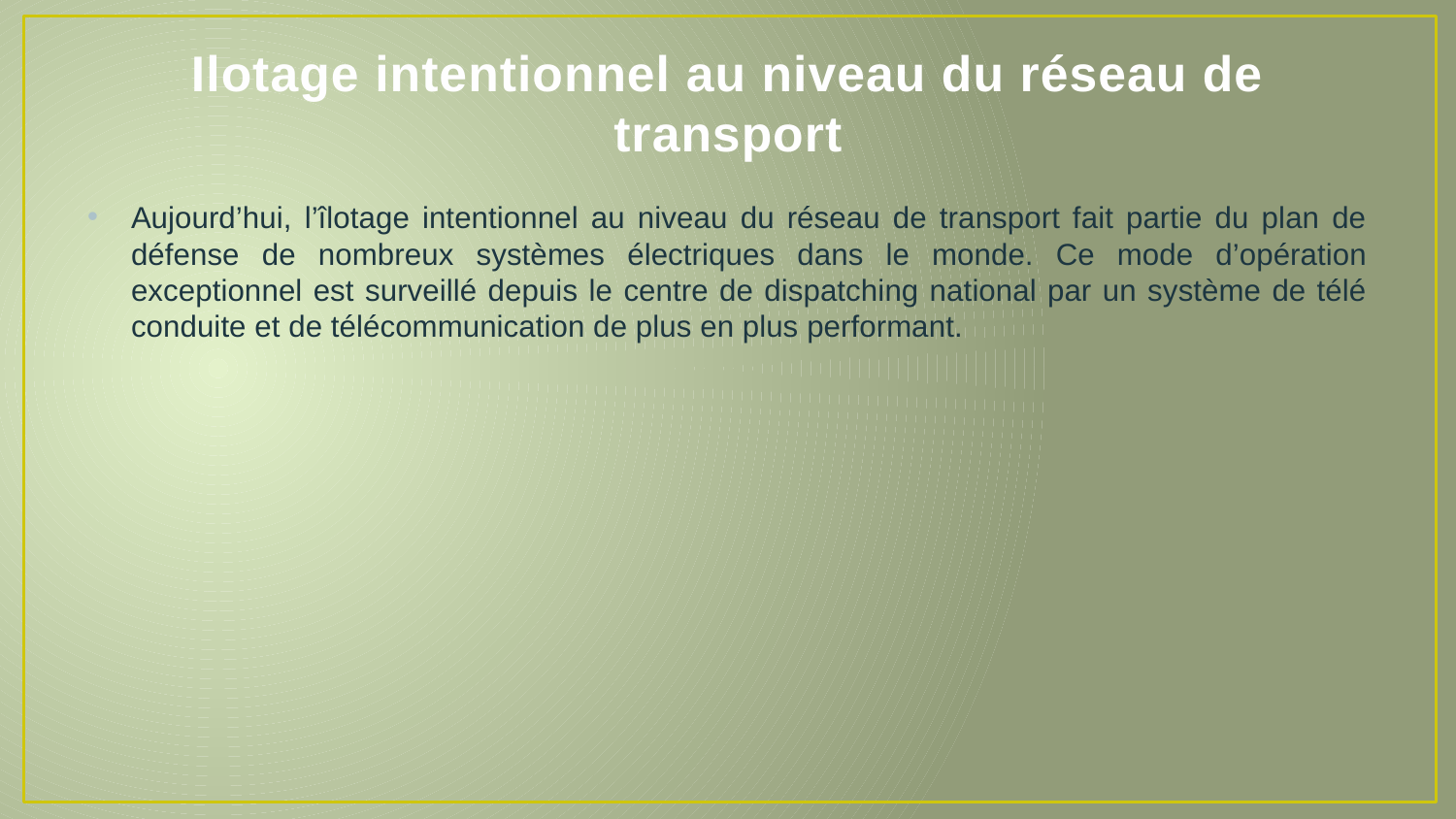

# Ilotage intentionnel au niveau du réseau de transport
Aujourd’hui, l’îlotage intentionnel au niveau du réseau de transport fait partie du plan de défense de nombreux systèmes électriques dans le monde. Ce mode d’opération exceptionnel est surveillé depuis le centre de dispatching national par un système de télé conduite et de télécommunication de plus en plus performant.